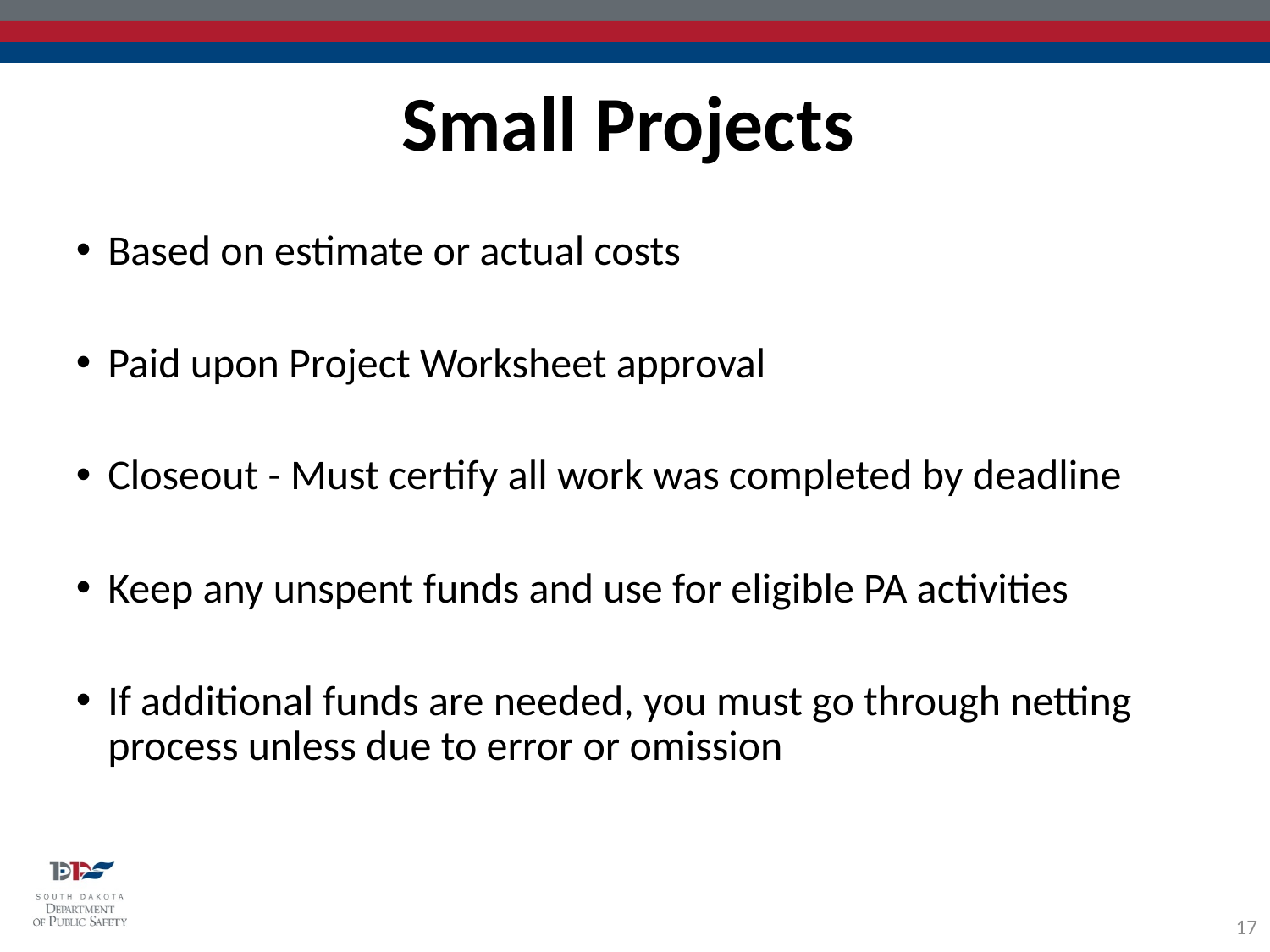

Small Projects
Based on estimate or actual costs

Paid upon Project Worksheet approval

Closeout - Must certify all work was completed by deadline

Keep any unspent funds and use for eligible PA activities

If additional funds are needed, you must go through netting process unless due to error or omission

17